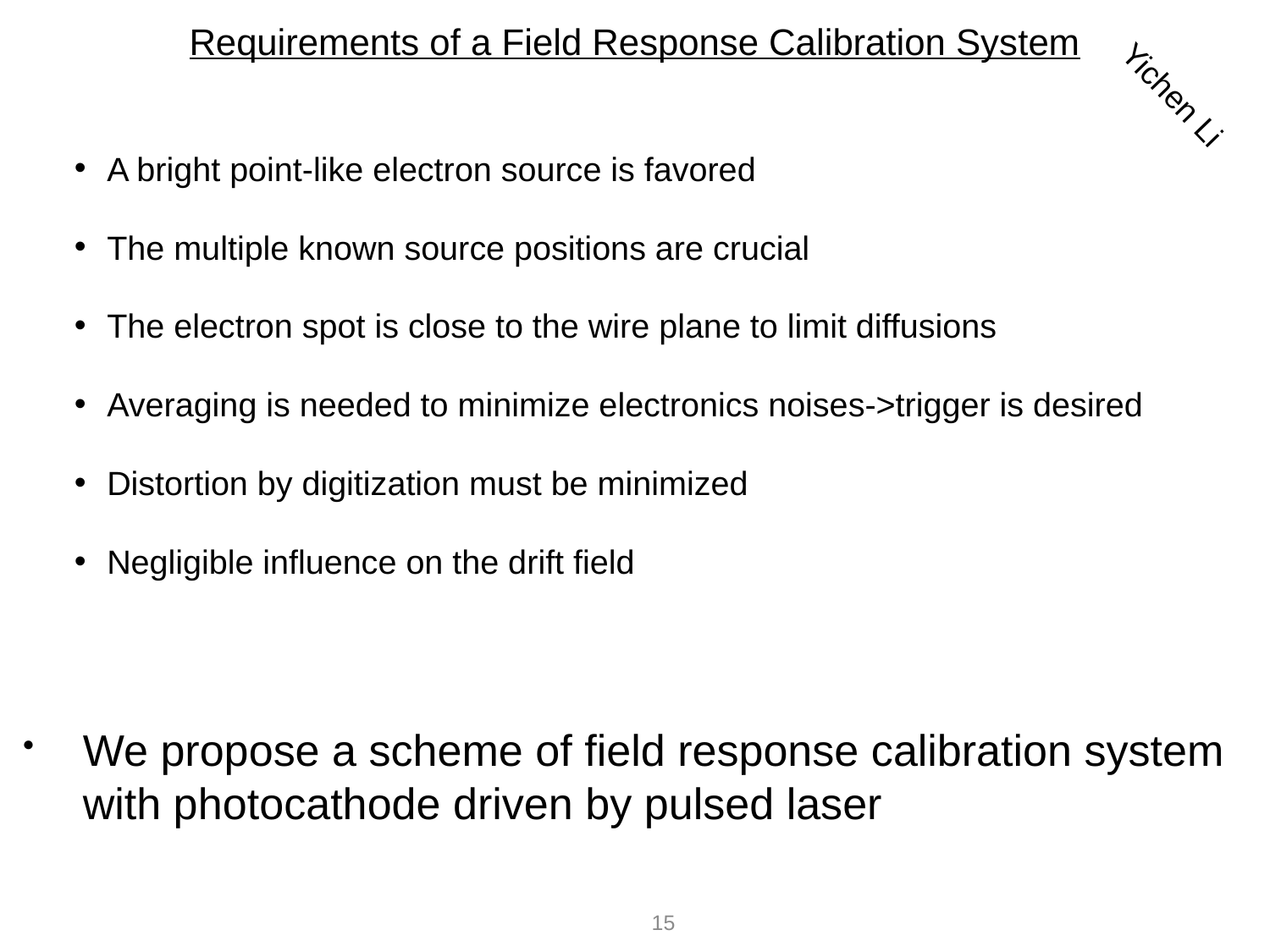

Requirements of a Field Response Calibration System
Yichen Li
A bright point-like electron source is favored
The multiple known source positions are crucial
The electron spot is close to the wire plane to limit diffusions
Averaging is needed to minimize electronics noises->trigger is desired
Distortion by digitization must be minimized
Negligible influence on the drift field
We propose a scheme of field response calibration system with photocathode driven by pulsed laser
15